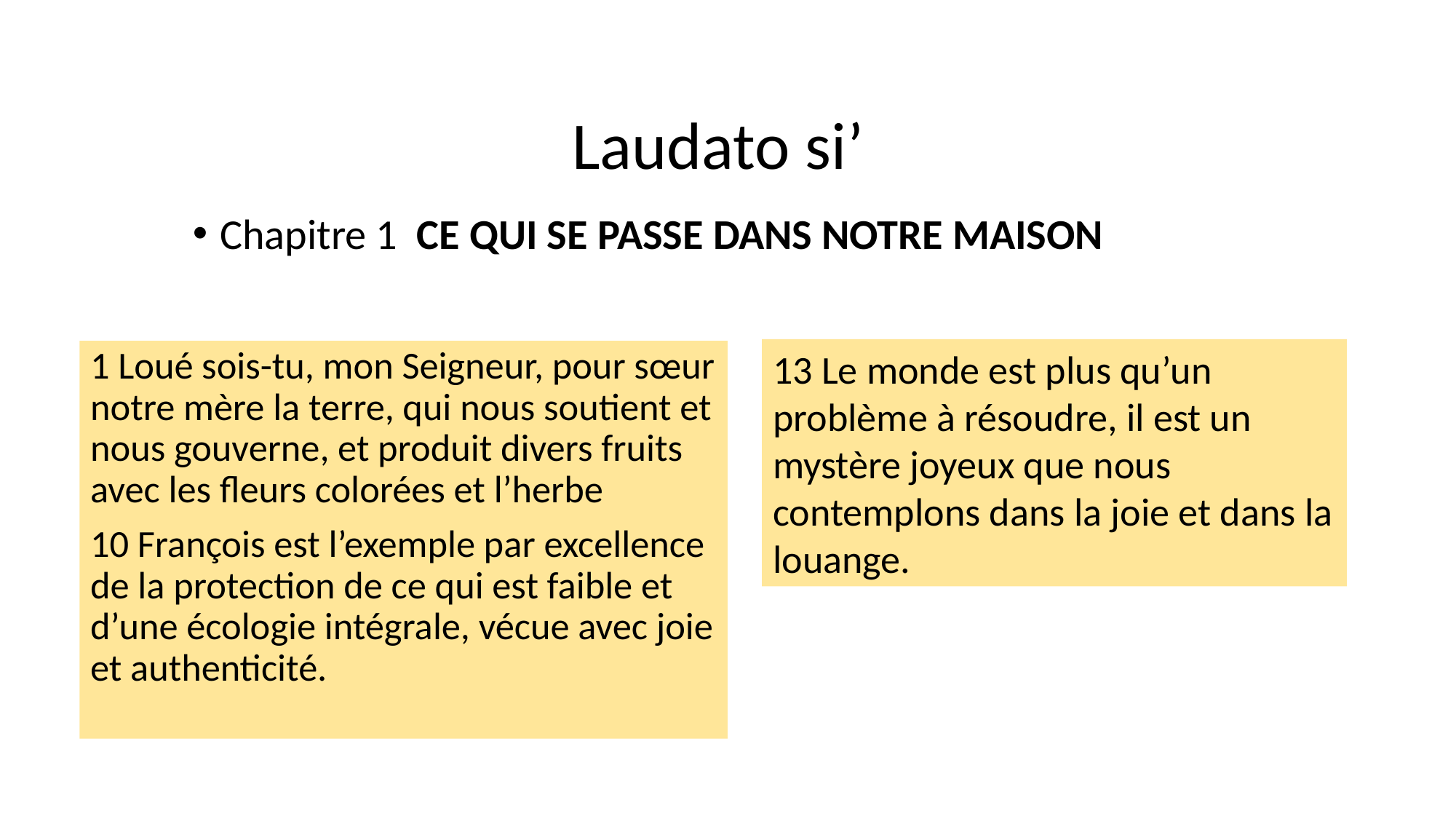

Laudato si’
Chapitre 1  CE QUI SE PASSE DANS NOTRE MAISON
13 Le monde est plus qu’un problème à résoudre, il est un mystère joyeux que nous contemplons dans la joie et dans la louange.
1 Loué sois-tu, mon Seigneur, pour sœur notre mère la terre, qui nous soutient et nous gouverne, et produit divers fruits avec les fleurs colorées et l’herbe
10 François est l’exemple par excellence de la protection de ce qui est faible et d’une écologie intégrale, vécue avec joie et authenticité.